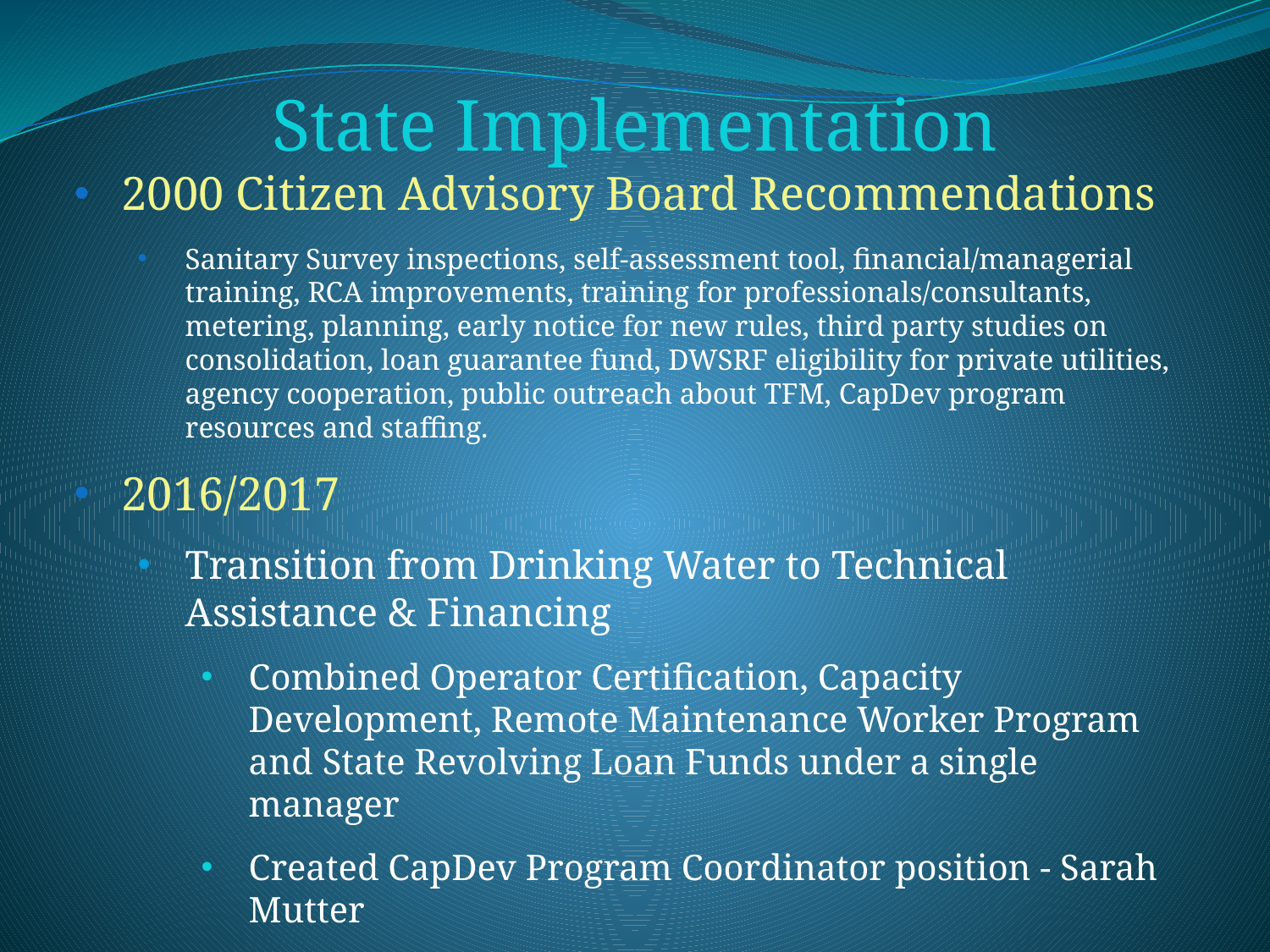

State Implementation
2000 Citizen Advisory Board Recommendations
Sanitary Survey inspections, self-assessment tool, financial/managerial training, RCA improvements, training for professionals/consultants, metering, planning, early notice for new rules, third party studies on consolidation, loan guarantee fund, DWSRF eligibility for private utilities, agency cooperation, public outreach about TFM, CapDev program resources and staffing.
2016/2017
Transition from Drinking Water to Technical Assistance & Financing
Combined Operator Certification, Capacity Development, Remote Maintenance Worker Program and State Revolving Loan Funds under a single manager
Created CapDev Program Coordinator position - Sarah Mutter